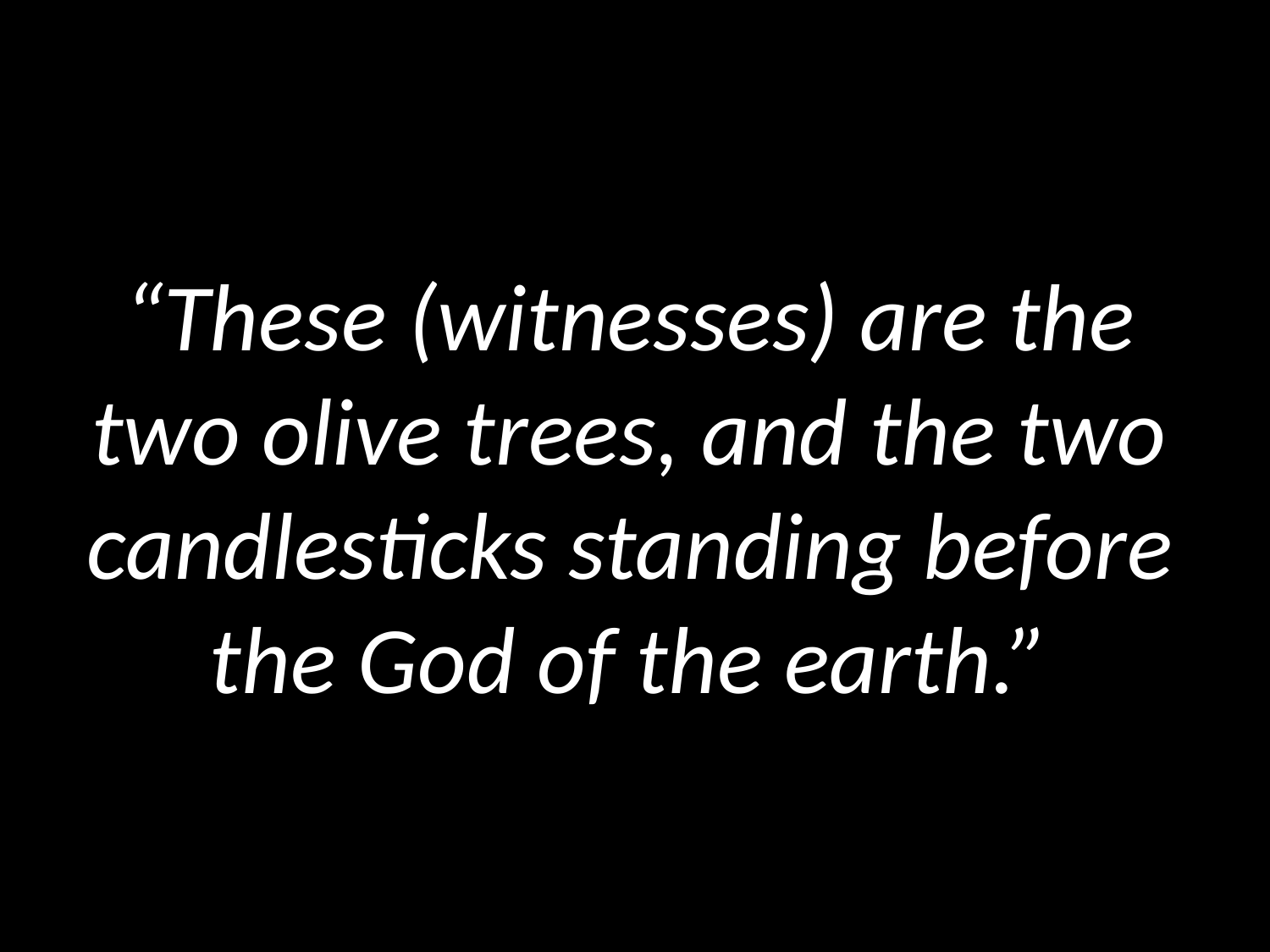

# “These (witnesses) are the two olive trees, and the two candlesticks standing before the God of the earth.”